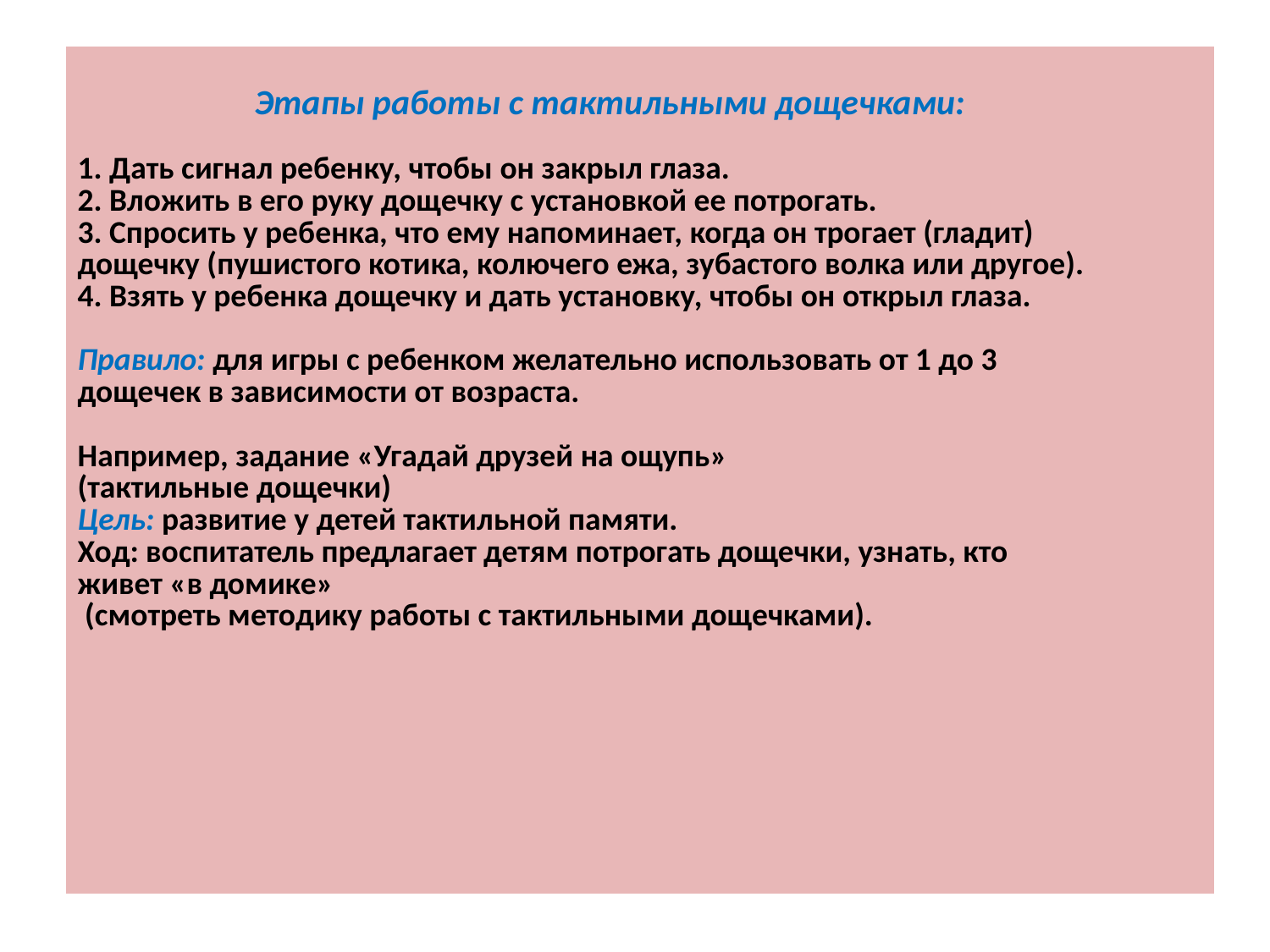

| Этапы работы с тактильными дощечками: 1. Дать сигнал ребенку, чтобы он закрыл глаза. 2. Вложить в его руку дощечку с установкой ее потрогать. 3. Спросить у ребенка, что ему напоминает, когда он трогает (гладит) дощечку (пушистого котика, колючего ежа, зубастого волка или другое). 4. Взять у ребенка дощечку и дать установку, чтобы он открыл глаза. Правило: для игры с ребенком желательно использовать от 1 до 3 дощечек в зависимости от возраста. Например, задание «Угадай друзей на ощупь» (тактильные дощечки) Цель: развитие у детей тактильной памяти. Ход: воспитатель предлагает детям потрогать дощечки, узнать, кто живет «в домике» (смотреть методику работы с тактильными дощечками). |
| --- |